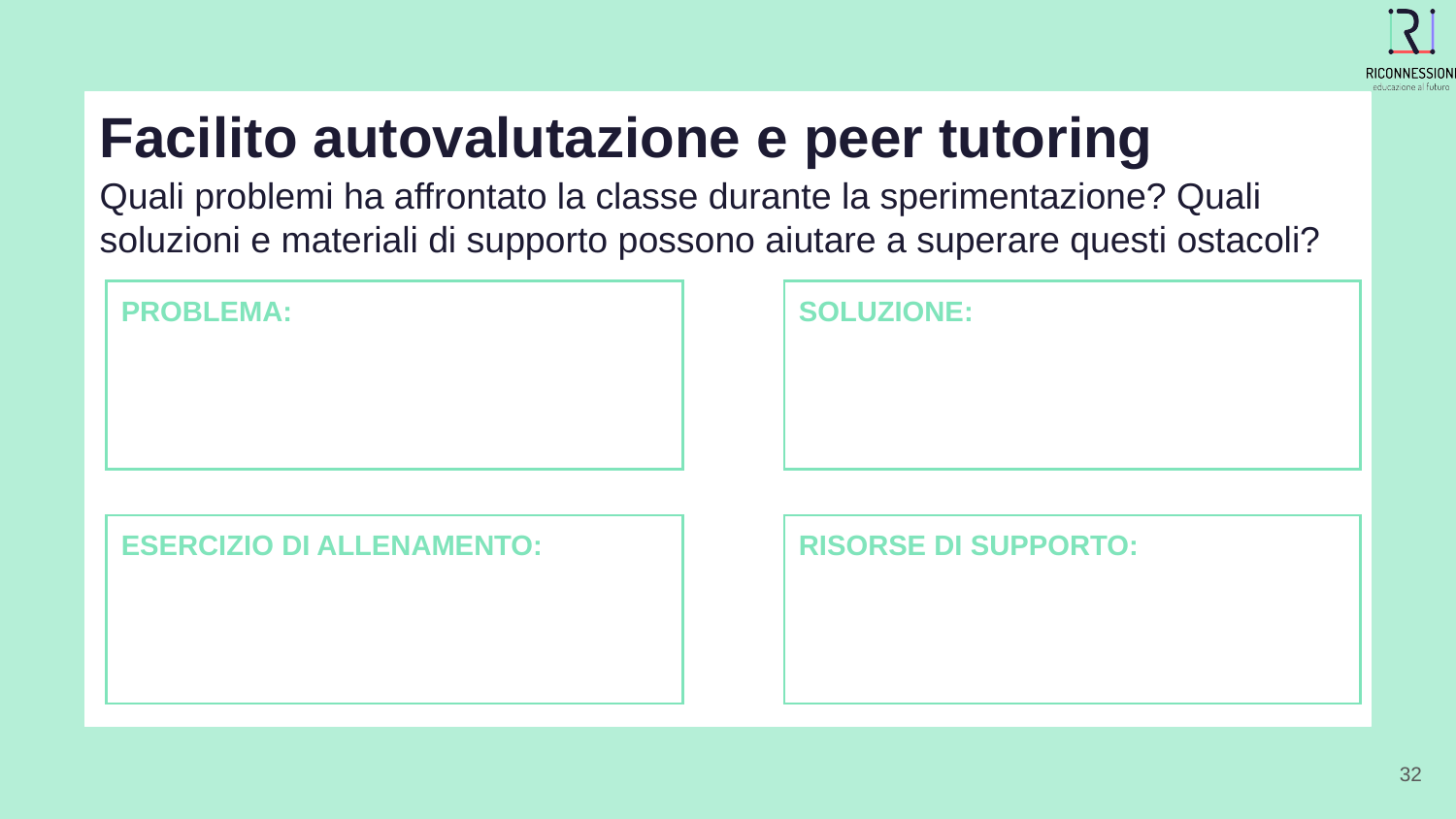

Facilito autovalutazione e peer tutoring
# Quali problemi ha affrontato la classe durante la sperimentazione? Quali soluzioni e materiali di supporto possono aiutare a superare questi ostacoli?
| PROBLEMA: |
| --- |
| SOLUZIONE: |
| --- |
| ESERCIZIO DI ALLENAMENTO: |
| --- |
| RISORSE DI SUPPORTO: |
| --- |
32